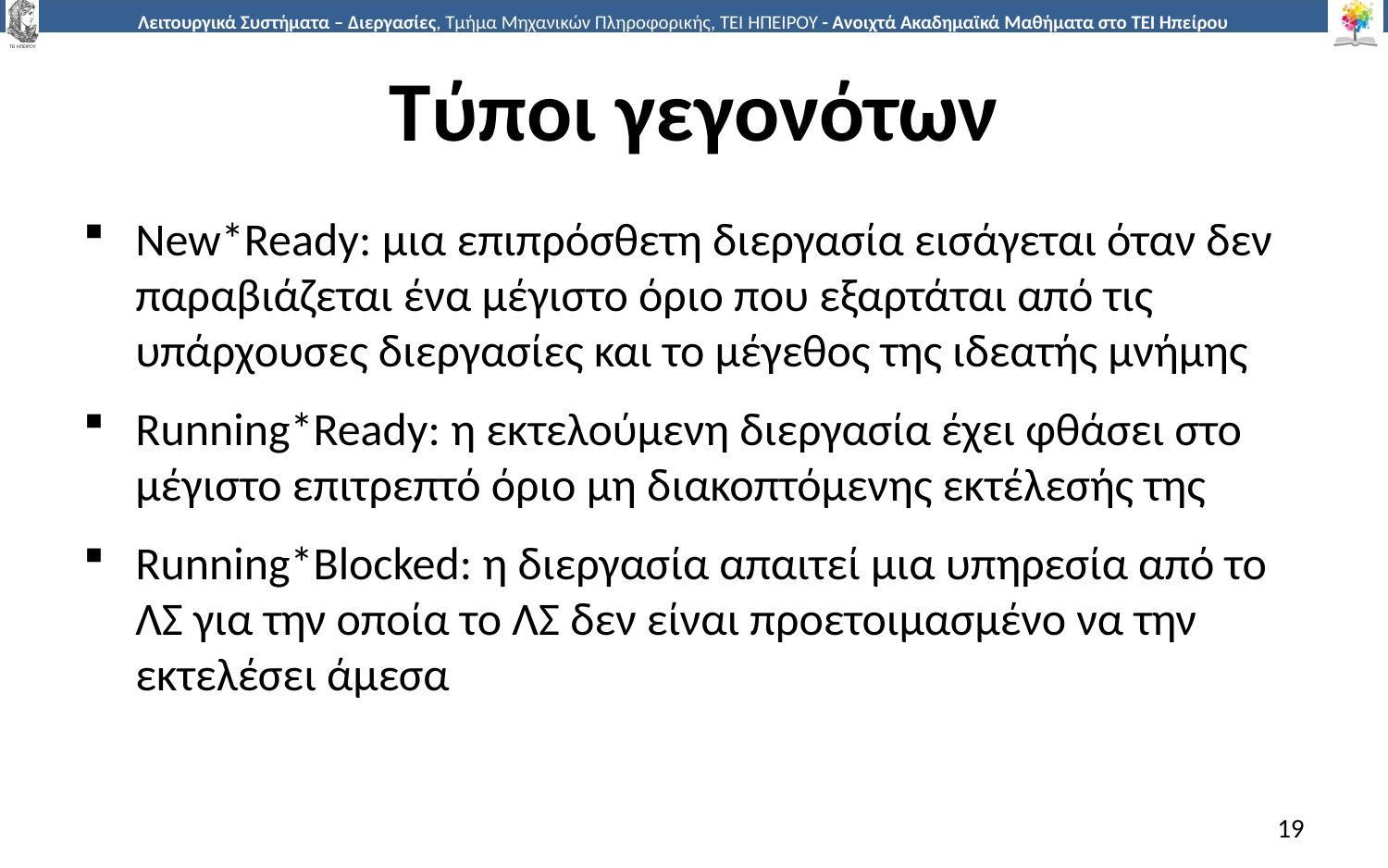

# Τύποι γεγονότων
New*Ready: μια επιπρόσθετη διεργασία εισάγεται όταν δεν παραβιάζεται ένα μέγιστο όριο που εξαρτάται από τις υπάρχουσες διεργασίες και το μέγεθος της ιδεατής μνήμης
Running*Ready: η εκτελούμενη διεργασία έχει φθάσει στο μέγιστο επιτρεπτό όριο μη διακοπτόμενης εκτέλεσής της
Running*Blocked: η διεργασία απαιτεί μια υπηρεσία από το ΛΣ για την οποία το ΛΣ δεν είναι προετοιμασμένο να την εκτελέσει άμεσα
19